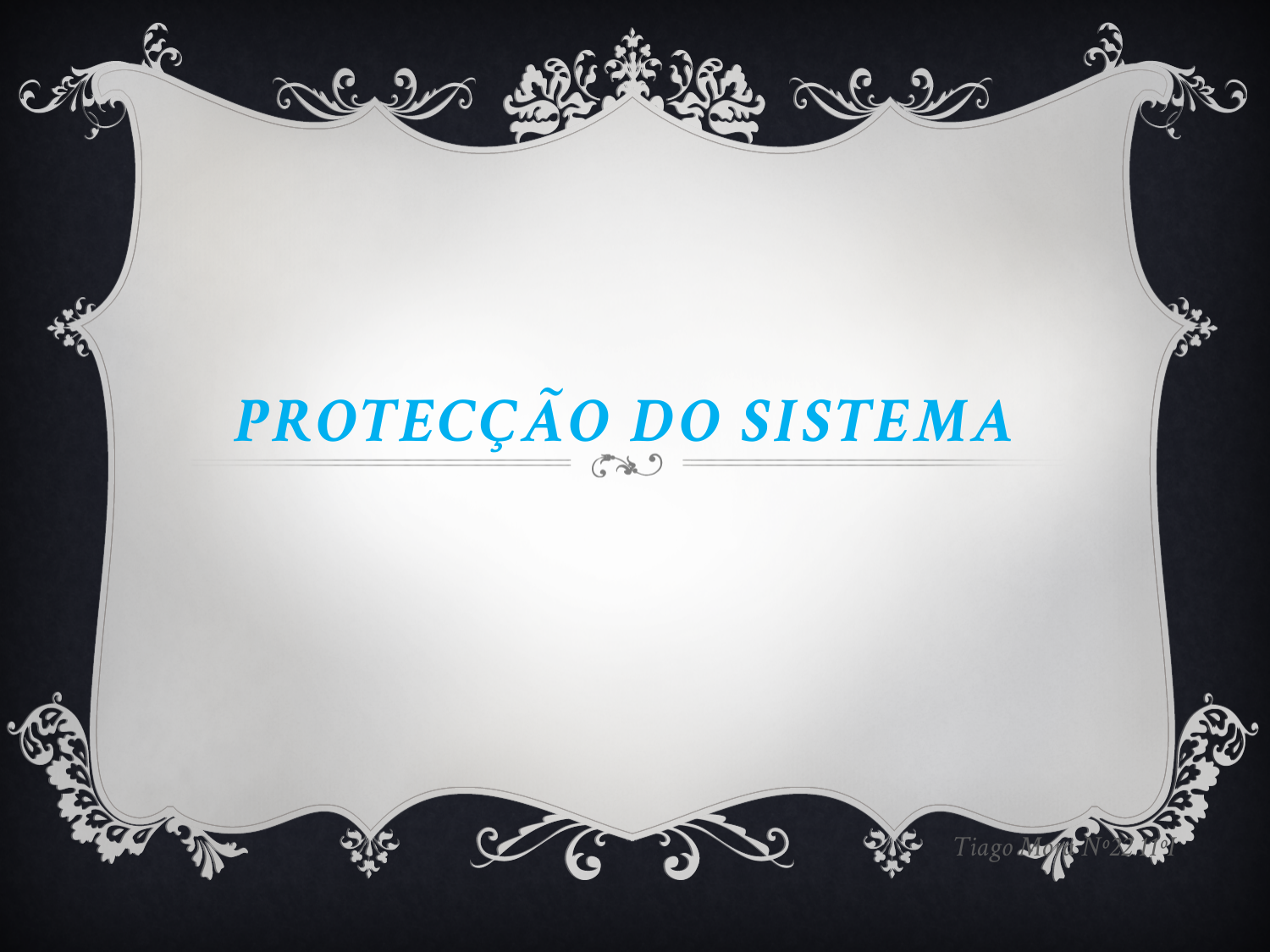

# Protecção do Sistema
Tiago Mora Nº22 11ºI